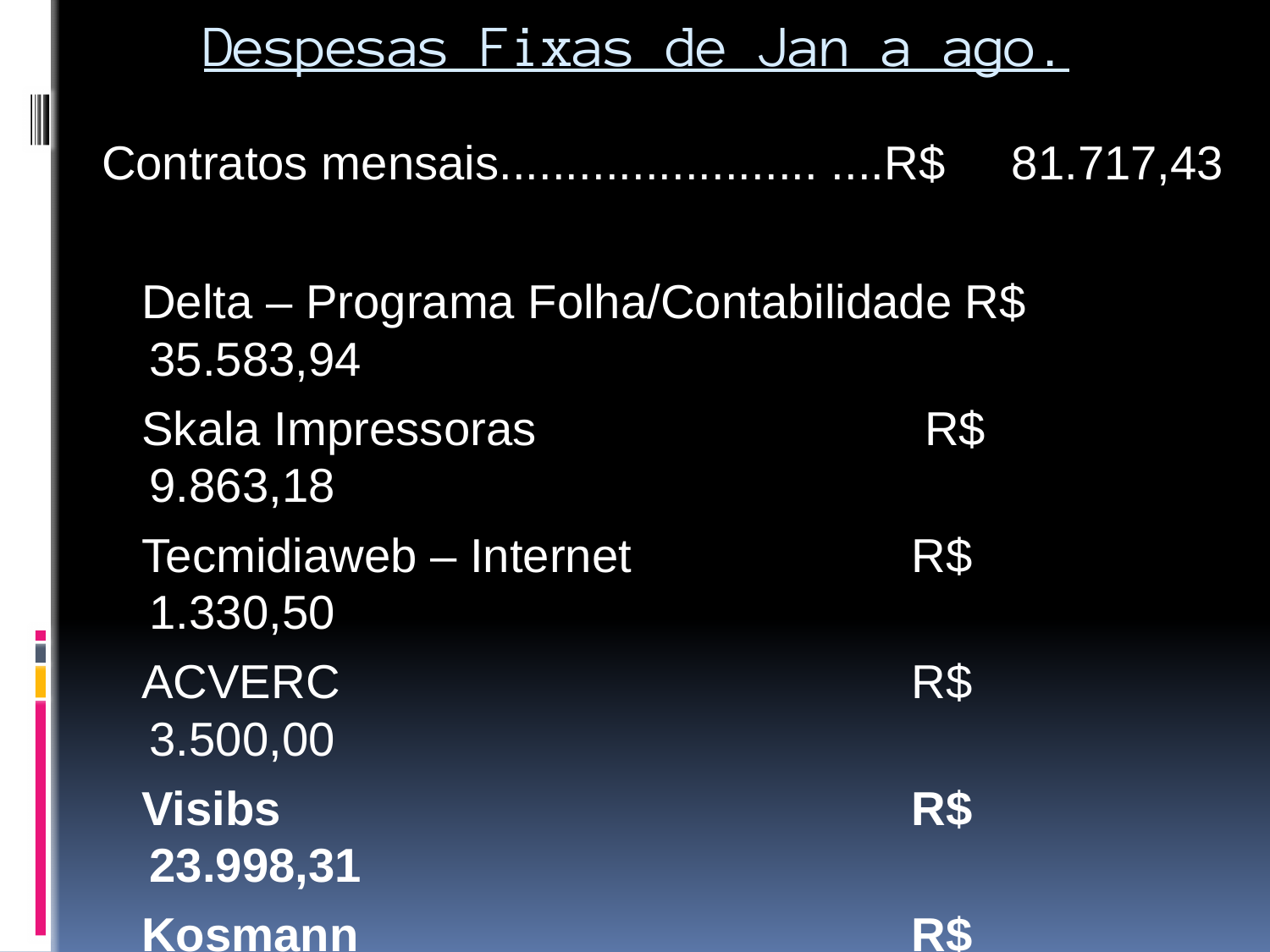

# Despesas Fixas de Jan a ago.
Contratos mensais........................ ....R$     81.717,43

   Delta – Programa Folha/Contabilidade R$      35.583,94
   Skala Impressoras		 	 R$           9.863,18
   Tecmidiaweb – Internet		 	R$              1.330,50
   ACVERC		   	 	 	R$            3.500,00
   Visibs					R$         23.998,31
   Kosmann					R$           7.441,50
   Pro Vale					R$                   0,00
Fonte: Relatório de pagamento por fonte no período